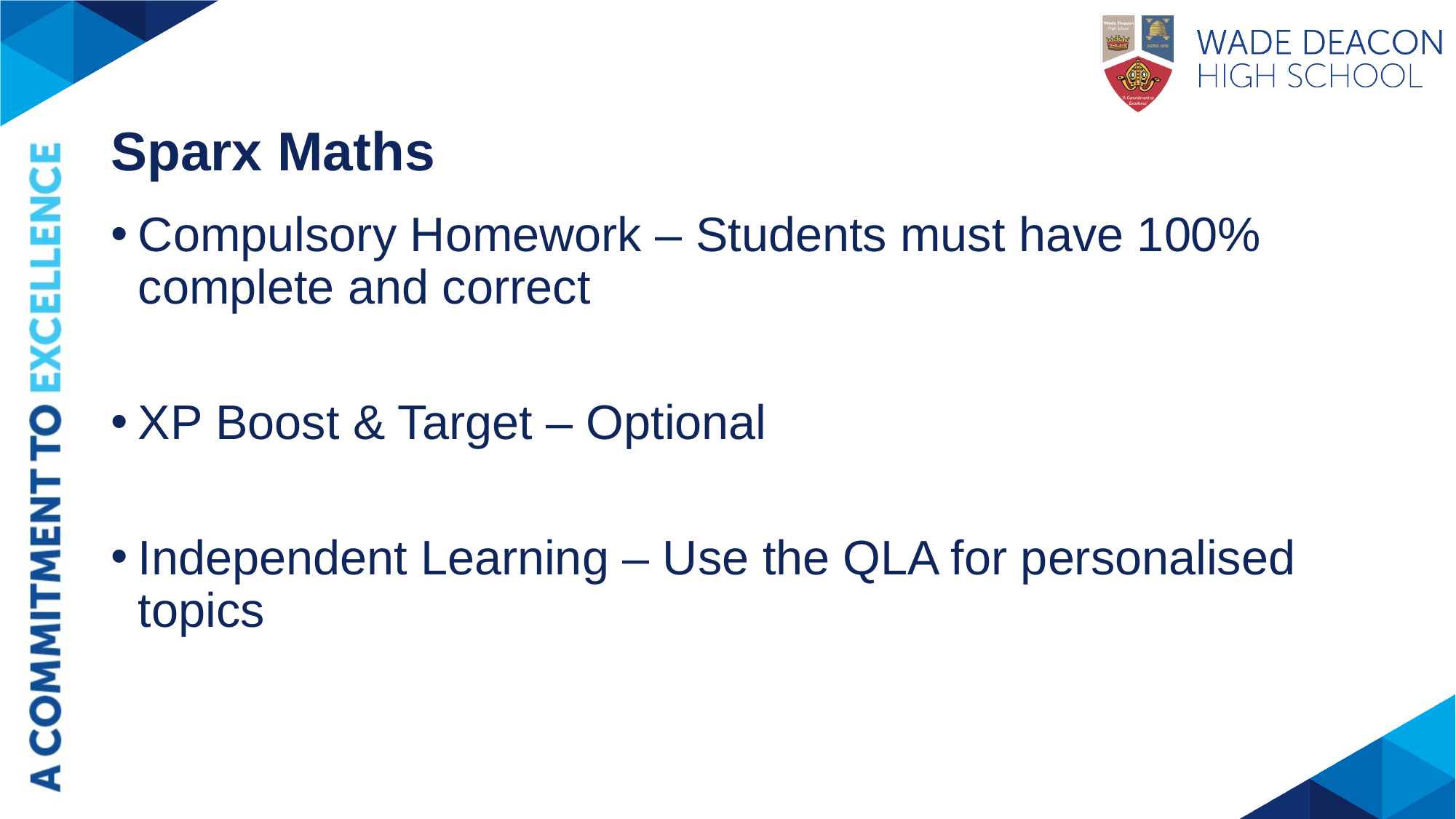

# Sparx Maths
Compulsory Homework – Students must have 100% complete and correct

XP Boost & Target – Optional

Independent Learning – Use the QLA for personalised topics